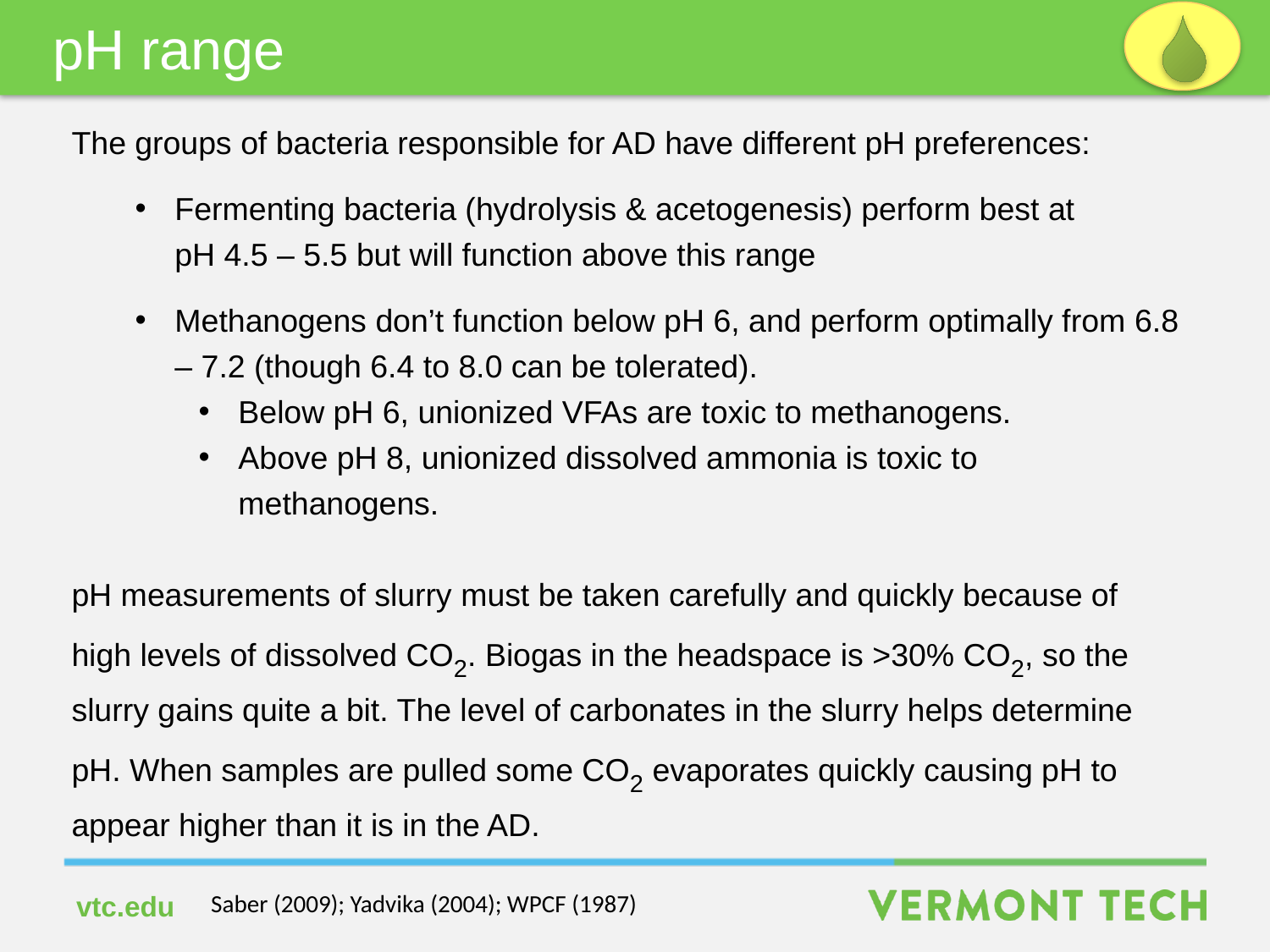

pH range
The groups of bacteria responsible for AD have different pH preferences:

Fermenting bacteria (hydrolysis & acetogenesis) perform best at
pH 4.5 – 5.5 but will function above this range

Methanogens don’t function below pH 6, and perform optimally from 6.8 – 7.2 (though 6.4 to 8.0 can be tolerated).
Below pH 6, unionized VFAs are toxic to methanogens.
Above pH 8, unionized dissolved ammonia is toxic to methanogens.

pH measurements of slurry must be taken carefully and quickly because of high levels of dissolved CO2. Biogas in the headspace is >30% CO2, so the
slurry gains quite a bit. The level of carbonates in the slurry helps determine pH. When samples are pulled some CO2 evaporates quickly causing pH to
appear higher than it is in the AD.
Saber (2009); Yadvika (2004); WPCF (1987)